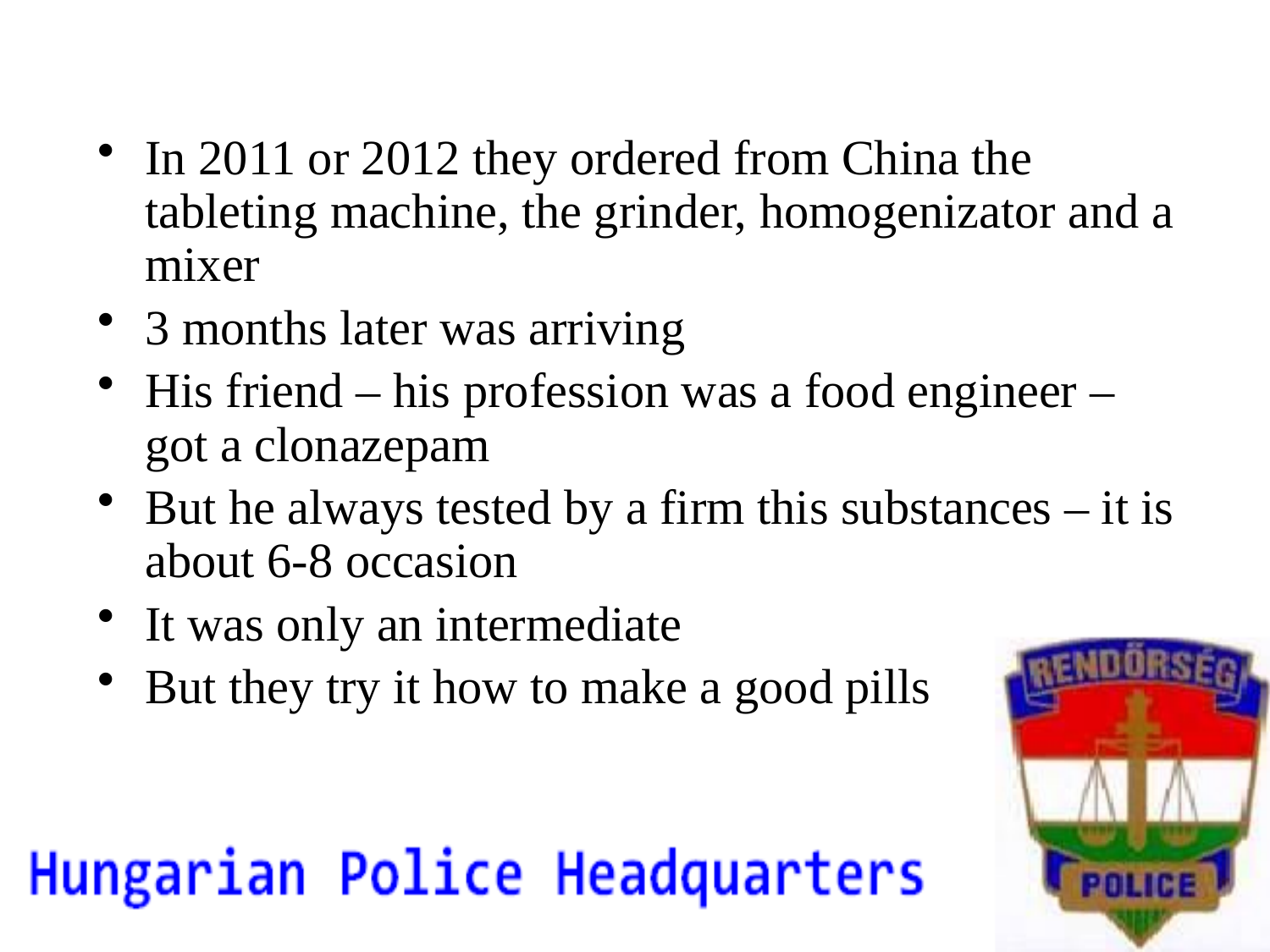

In 2011 or 2012 they ordered from China the tableting machine, the grinder, homogenizator and a mixer
3 months later was arriving
His friend – his profession was a food engineer – got a clonazepam
But he always tested by a firm this substances – it is about 6-8 occasion
It was only an intermediate
But they try it how to make a good pills